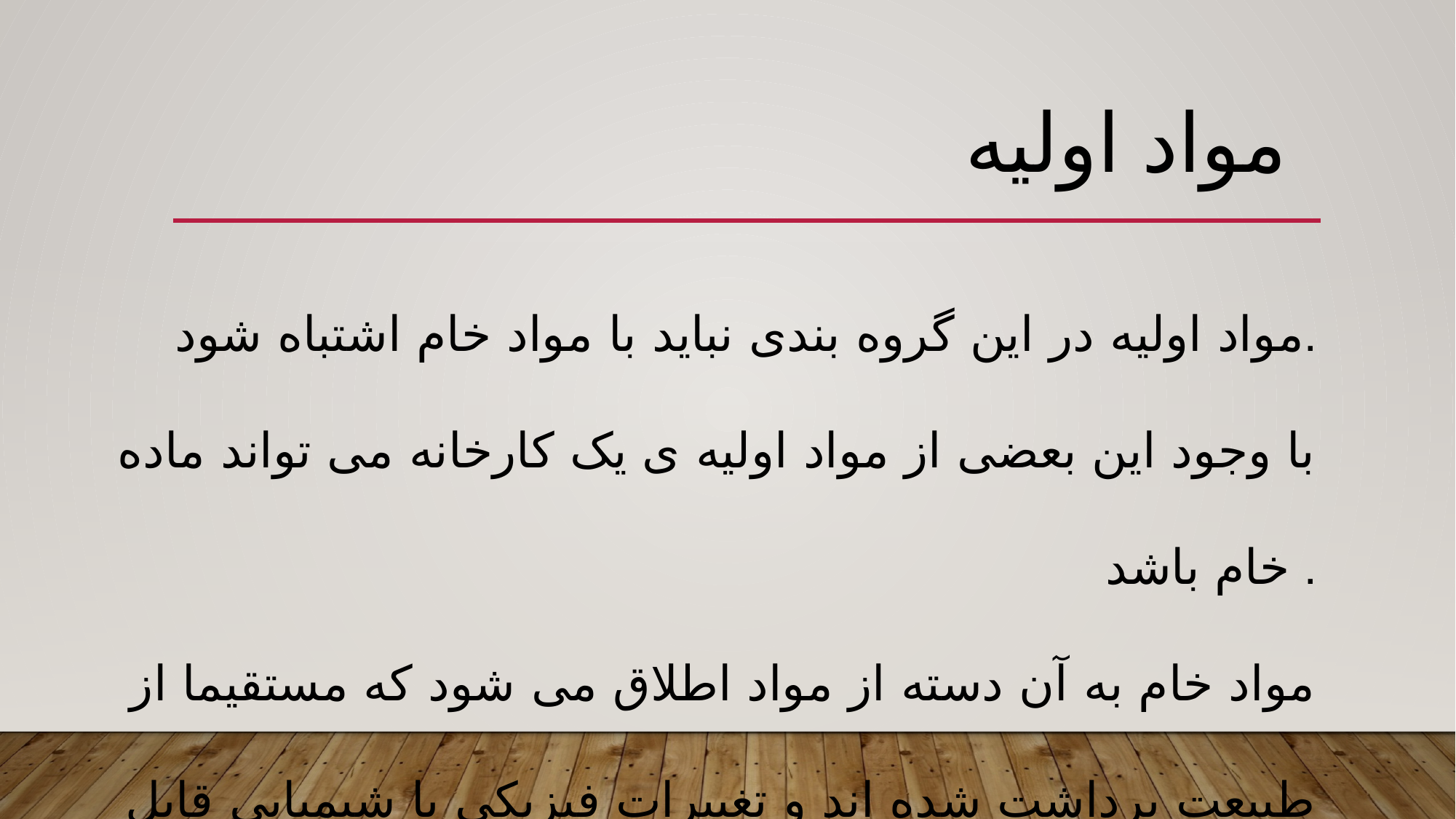

# مواد اولیه
مواد اولیه در این گروه بندی نباید با مواد خام اشتباه شود.
با وجود این بعضی از مواد اولیه ی یک کارخانه می تواند ماده خام باشد .
مواد خام به آن دسته از مواد اطلاق می شود که مستقیما از طبیعت برداشت شده اند و تغییرات فیزیکی یا شیمیایی قابل توجهی بر روی آنها صورت نگرفته است .